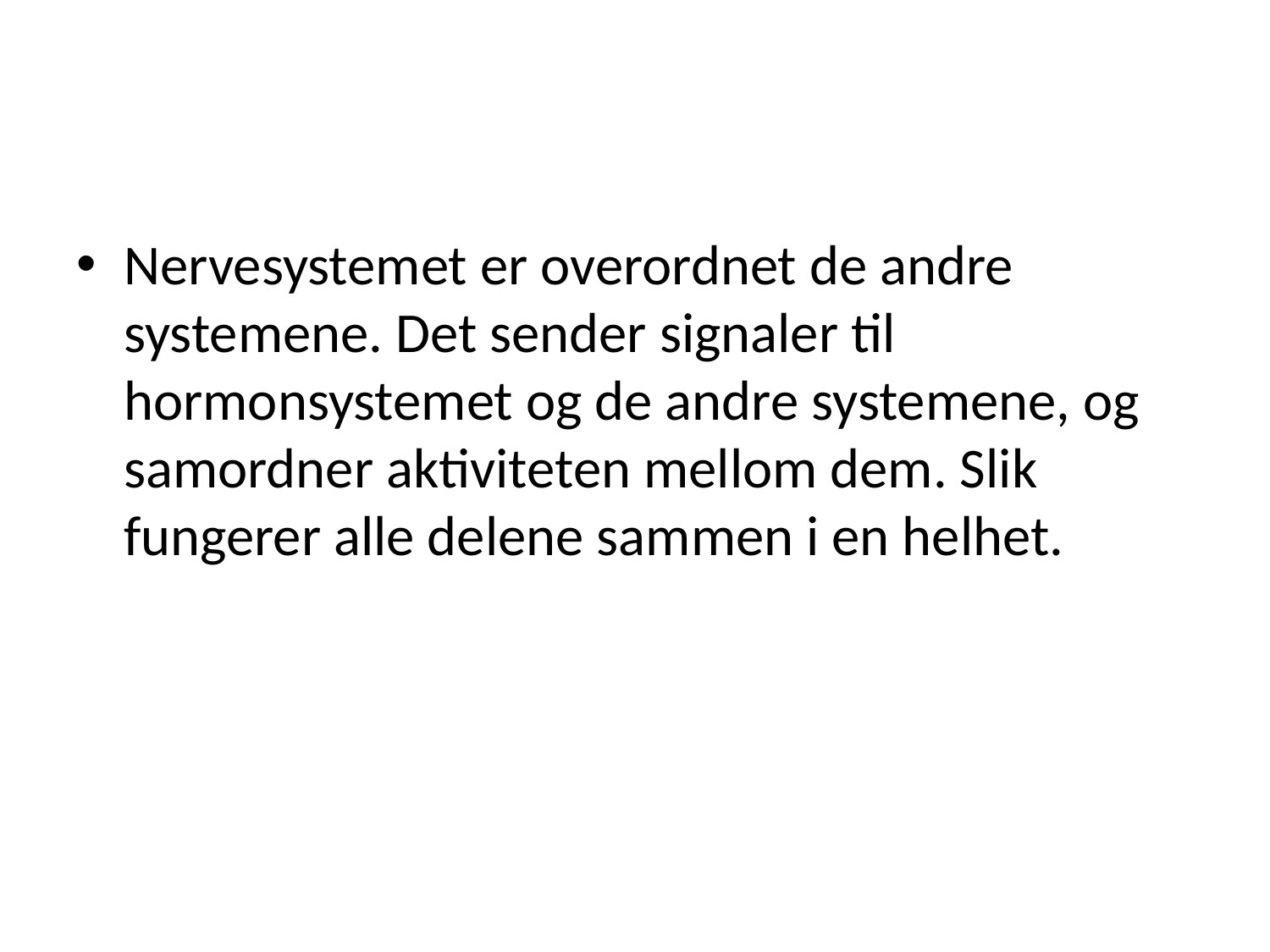

#
Nervesystemet er overordnet de andre systemene. Det sender signaler til hormonsystemet og de andre systemene, og samordner aktiviteten mellom dem. Slik fungerer alle delene sammen i en helhet.